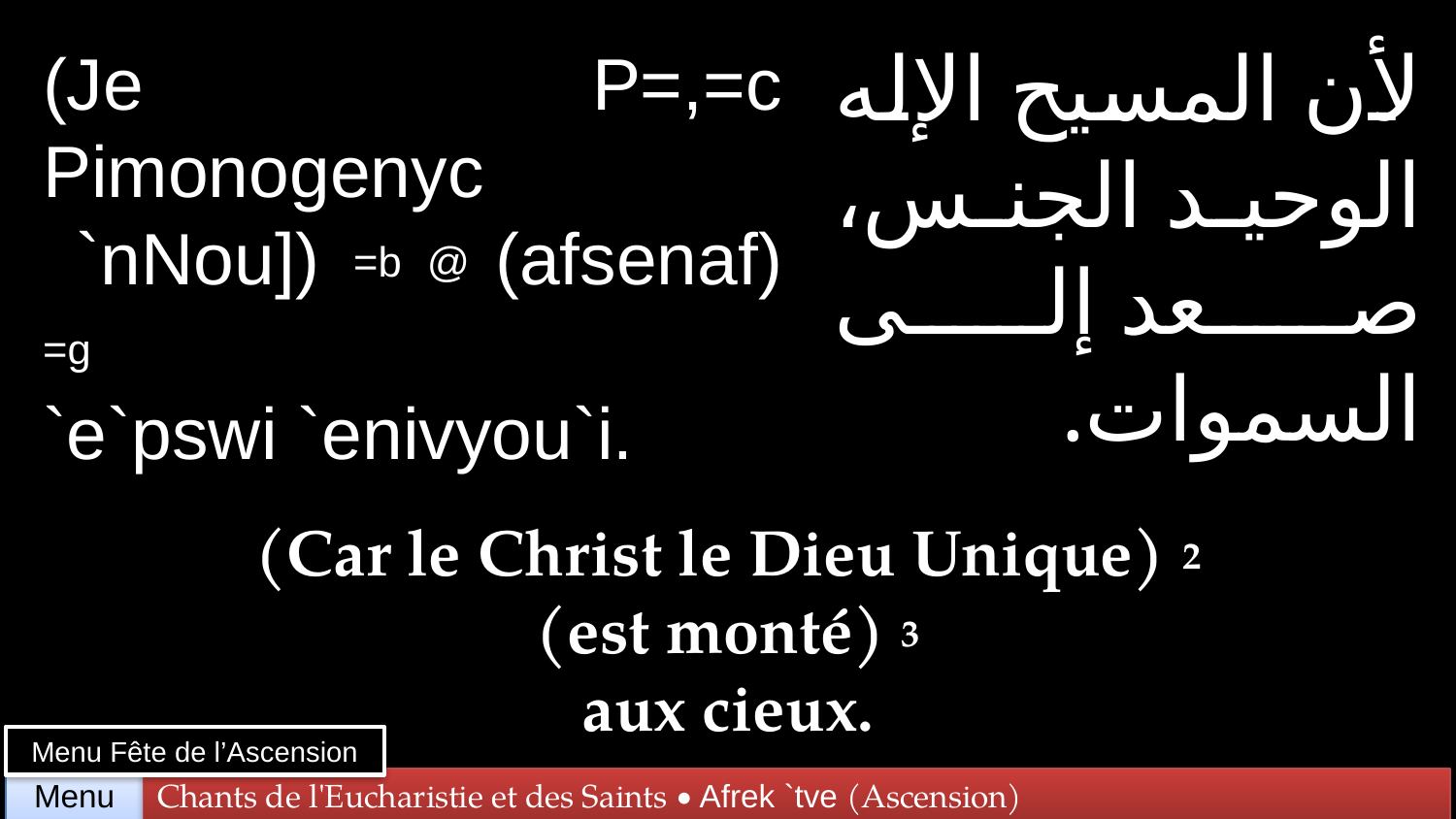

لأن المسيح الإله الوحيد الجنس، صعد إلى السموات.
(Je P=,=c Pimonogenyc
 `nNou]) =b @ (afsenaf) =g
`e`pswi `enivyou`i.
(Car le Christ le Dieu Unique) 2
(est monté) 3
aux cieux.
Menu Fête de l’Ascension
Chants de l'Eucharistie et des Saints • Afrek `tve (Ascension)
Menu